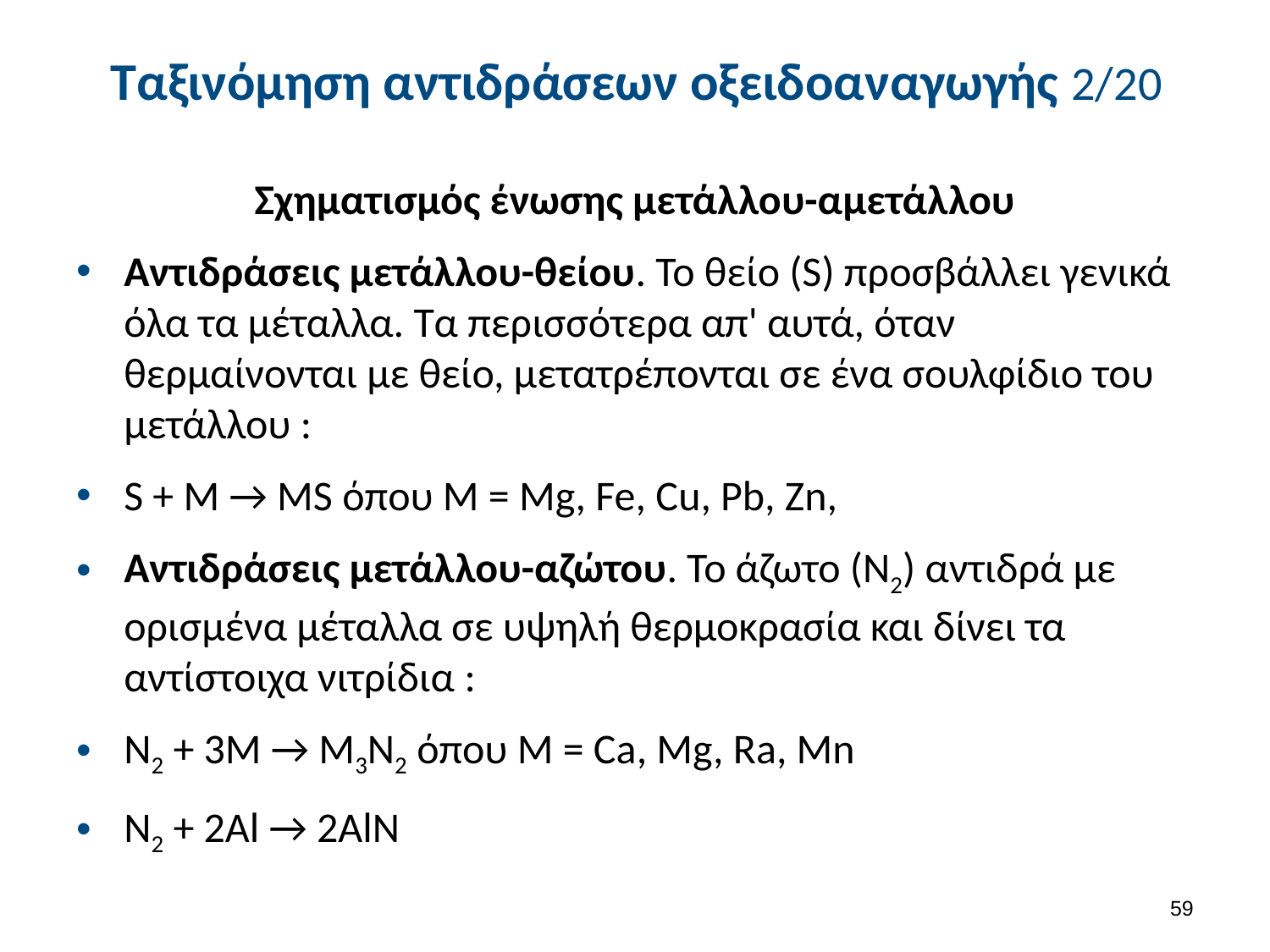

# Ταξινόμηση αντιδράσεων οξειδοαναγωγής 2/20
Σχηματισμός ένωσης μετάλλου-αμετάλλου
Αντιδράσεις μετάλλου-θείου. Το θείο (S) προσβάλλει γενικά όλα τα μέταλλα. Τα περισσότερα απ' αυτά, όταν θερμαίνονται με θείο, μετατρέπονται σε ένα σουλφίδιο του μετάλλου :
S + M → MS όπου Μ = Mg, Fe, Cu, Pb, Zn,
Αντιδράσεις μετάλλου-αζώτου. Το άζωτο (Ν2) αντιδρά με ορισμένα μέταλλα σε υψηλή θερμοκρασία και δίνει τα αντίστοιχα νιτρίδια :
N2 + 3M → M3N2 όπου Μ = Ca, Mg, Ra, Mn
N2 + 2Al → 2AlN

59